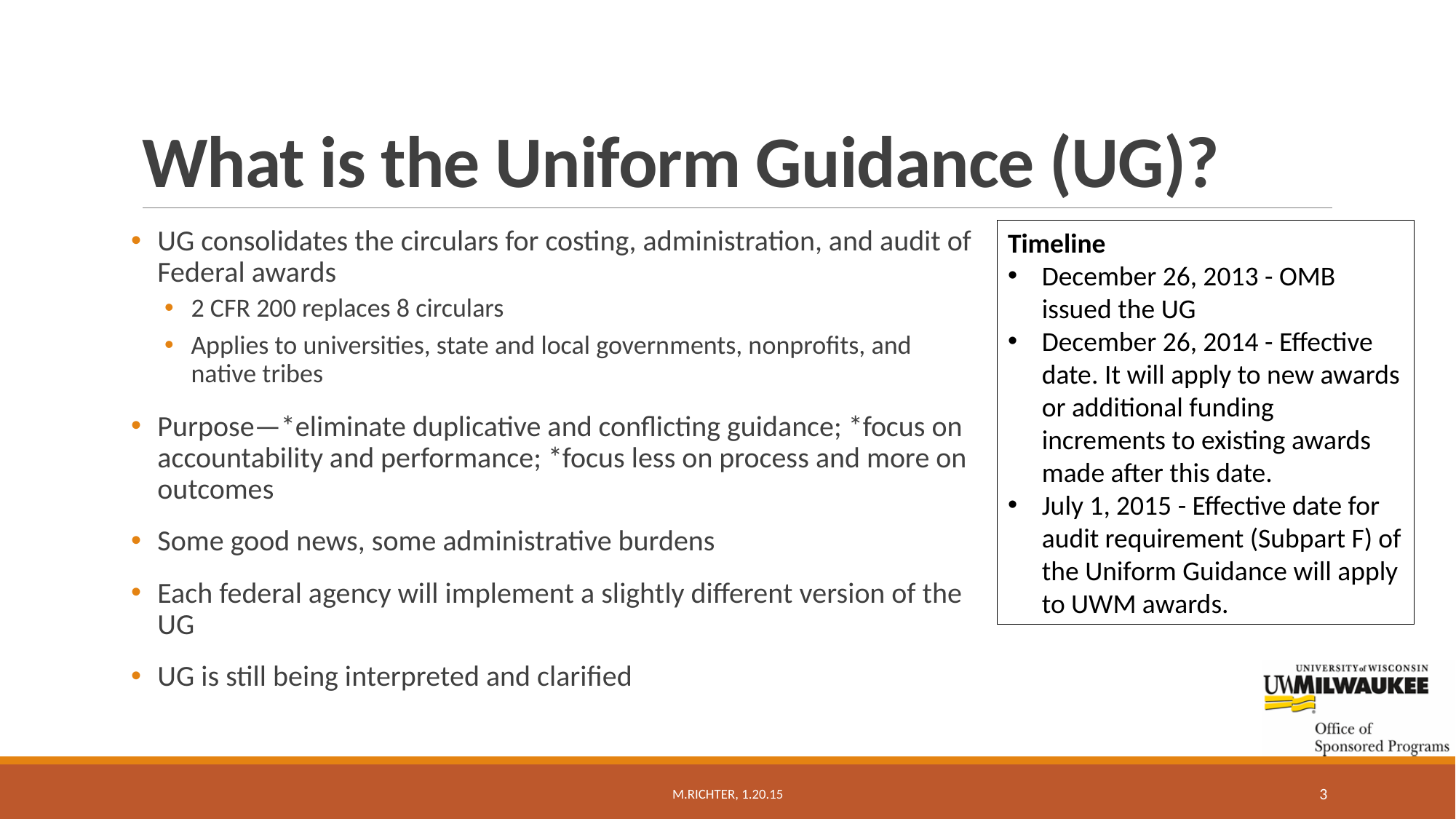

# What is the Uniform Guidance (UG)?
UG consolidates the circulars for costing, administration, and audit of Federal awards
2 CFR 200 replaces 8 circulars
Applies to universities, state and local governments, nonprofits, and native tribes
Purpose—*eliminate duplicative and conflicting guidance; *focus on accountability and performance; *focus less on process and more on outcomes
Some good news, some administrative burdens
Each federal agency will implement a slightly different version of the UG
UG is still being interpreted and clarified

Timeline
December 26, 2013 - OMB issued the UG
December 26, 2014 - Effective date. It will apply to new awards or additional funding increments to existing awards made after this date.
July 1, 2015 - Effective date for audit requirement (Subpart F) of the Uniform Guidance will apply to UWM awards.
M.Richter, 1.20.15
3